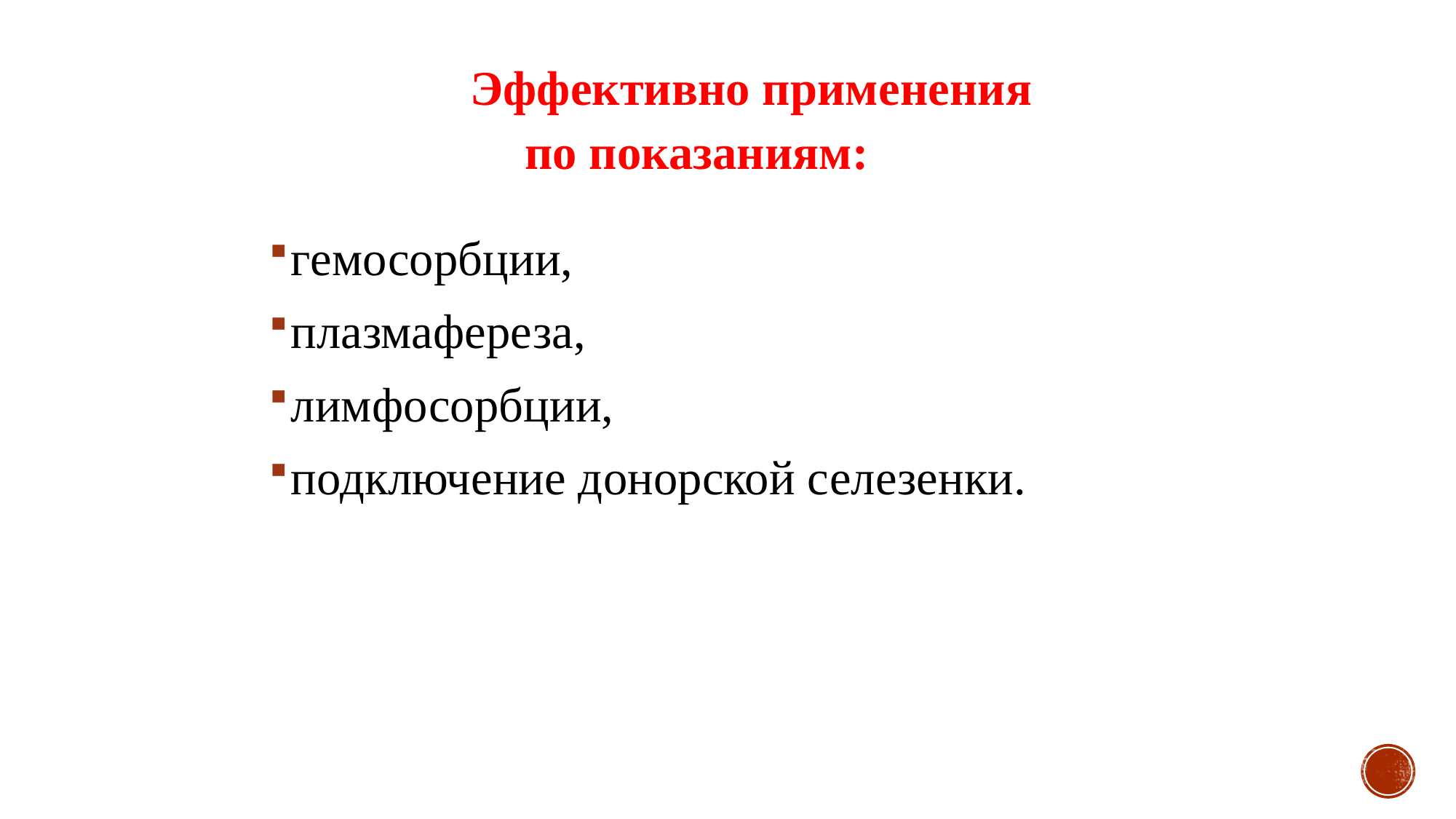

Эффективно применения по показаниям:
гемосорбции,
плазмафереза,
лимфосорбции,
подключение донорской селезенки.